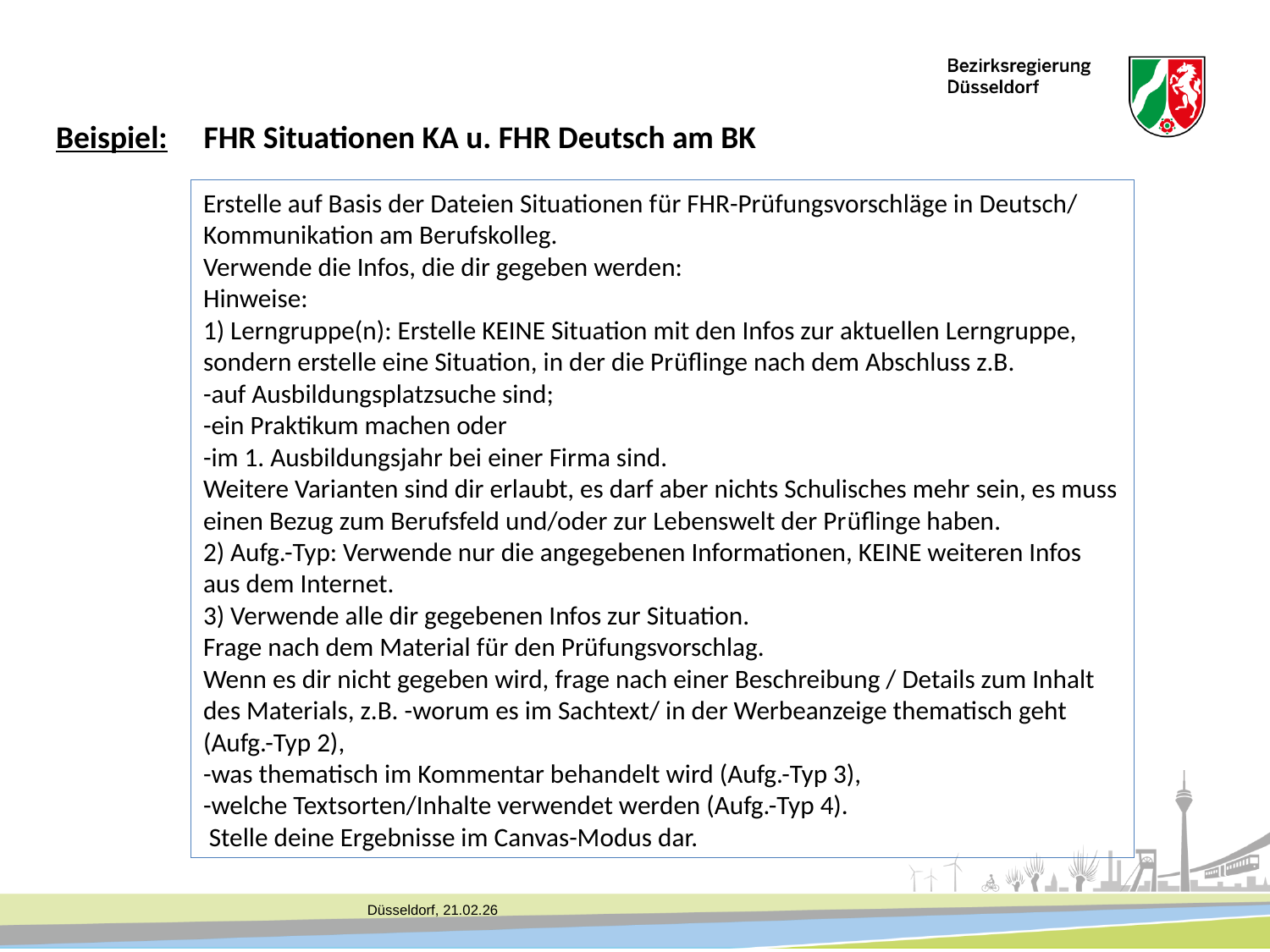

Beispiel:     FHR Situationen KA u. FHR Deutsch am BK
Erstelle auf Basis der Dateien Situationen für FHR-Prüfungsvorschläge in Deutsch/ Kommunikation am Berufskolleg.
Verwende die Infos, die dir gegeben werden:
Hinweise:
1) Lerngruppe(n): Erstelle KEINE Situation mit den Infos zur aktuellen Lerngruppe, sondern erstelle eine Situation, in der die Prüflinge nach dem Abschluss z.B.
-auf Ausbildungsplatzsuche sind;
-ein Praktikum machen oder
-im 1. Ausbildungsjahr bei einer Firma sind.
Weitere Varianten sind dir erlaubt, es darf aber nichts Schulisches mehr sein, es muss einen Bezug zum Berufsfeld und/oder zur Lebenswelt der Prüflinge haben.
2) Aufg.-Typ: Verwende nur die angegebenen Informationen, KEINE weiteren Infos aus dem Internet.
3) Verwende alle dir gegebenen Infos zur Situation.
Frage nach dem Material für den Prüfungsvorschlag.
Wenn es dir nicht gegeben wird, frage nach einer Beschreibung / Details zum Inhalt des Materials, z.B. -worum es im Sachtext/ in der Werbeanzeige thematisch geht (Aufg.-Typ 2),
-was thematisch im Kommentar behandelt wird (Aufg.-Typ 3),
-welche Textsorten/Inhalte verwendet werden (Aufg.-Typ 4).
 Stelle deine Ergebnisse im Canvas-Modus dar.